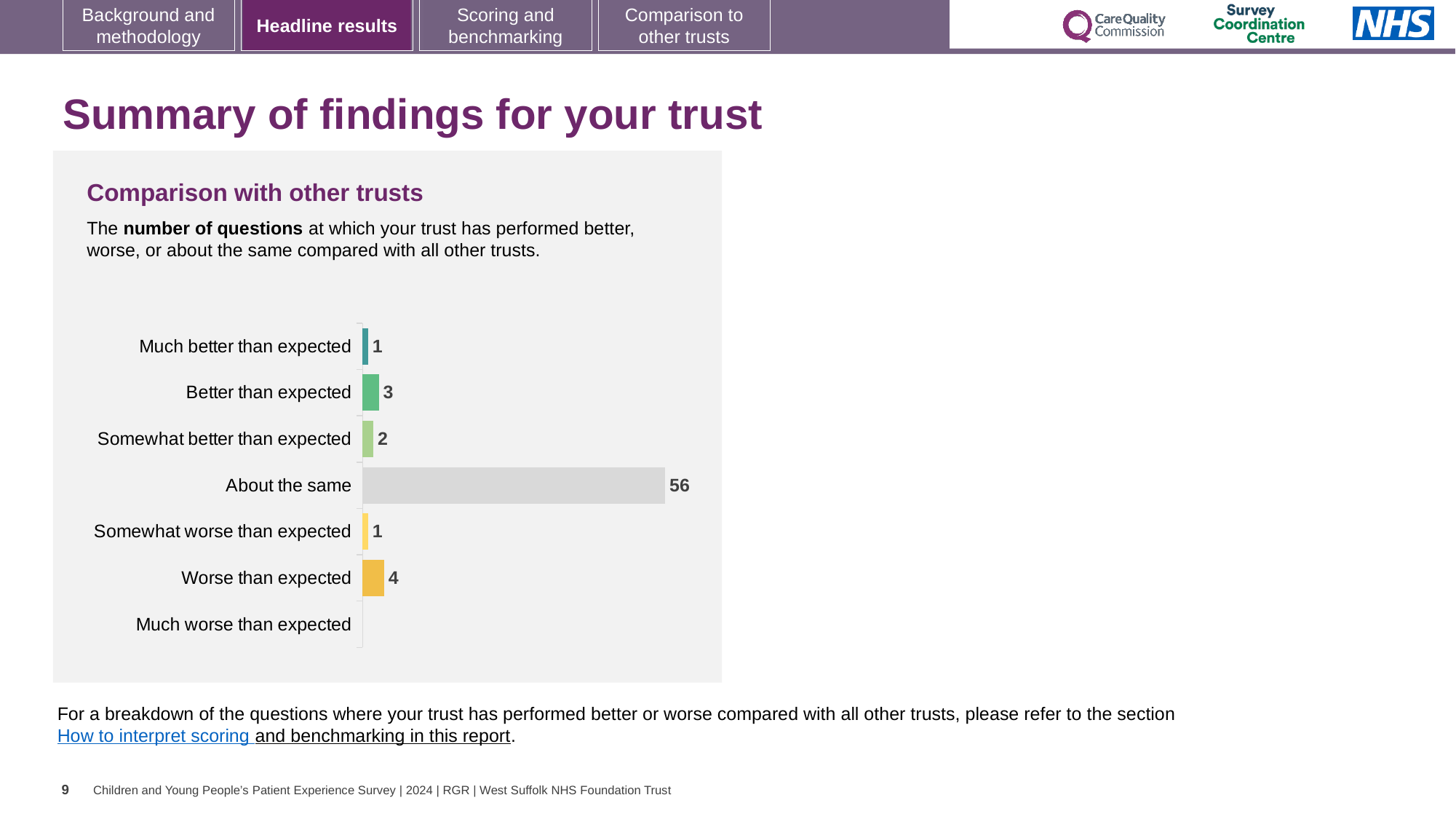

# Summary of findings for your trust

Comparison with other trusts
The number of questions at which your trust has performed better, worse, or about the same compared with all other trusts.

### Chart

| Category | Number of Qs |
|---|---|
| Much better than expected | 1.0 |
| Better than expected | 3.0 |
| Somewhat better than expected | 2.0 |
| About the same | 56.0 |
| Somewhat worse than expected | 1.0 |
| Worse than expected | 4.0 |
| Much worse than expected | None |
For a breakdown of the questions where your trust has performed better or worse compared with all other trusts, please refer to the section How to interpret scoring and benchmarking in this report.
9